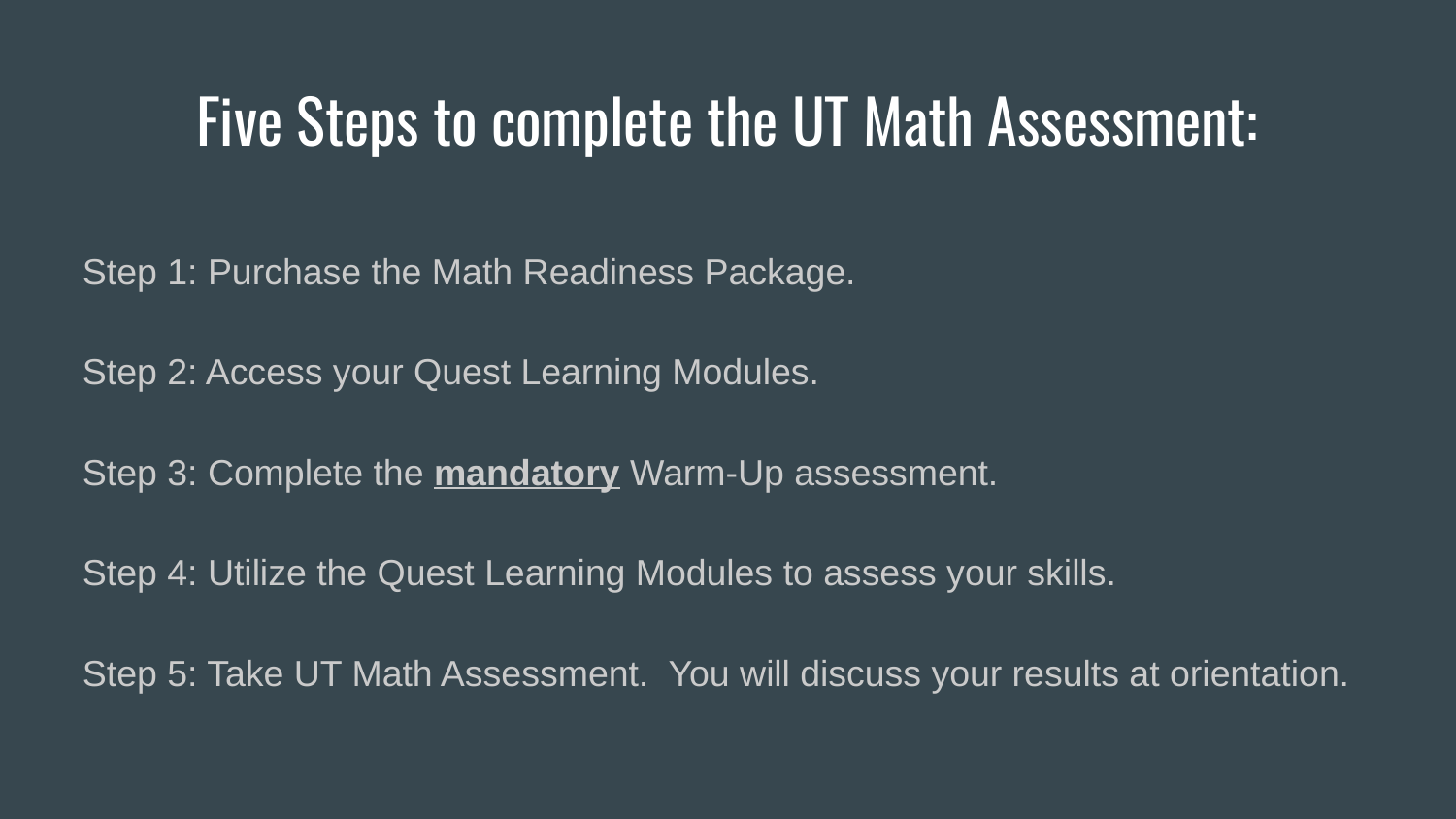

# Five Steps to complete the UT Math Assessment:

Step 1: Purchase the Math Readiness Package.

Step 2: Access your Quest Learning Modules.

Step 3: Complete the mandatory Warm-Up assessment.

Step 4: Utilize the Quest Learning Modules to assess your skills.

Step 5: Take UT Math Assessment.  You will discuss your results at orientation.